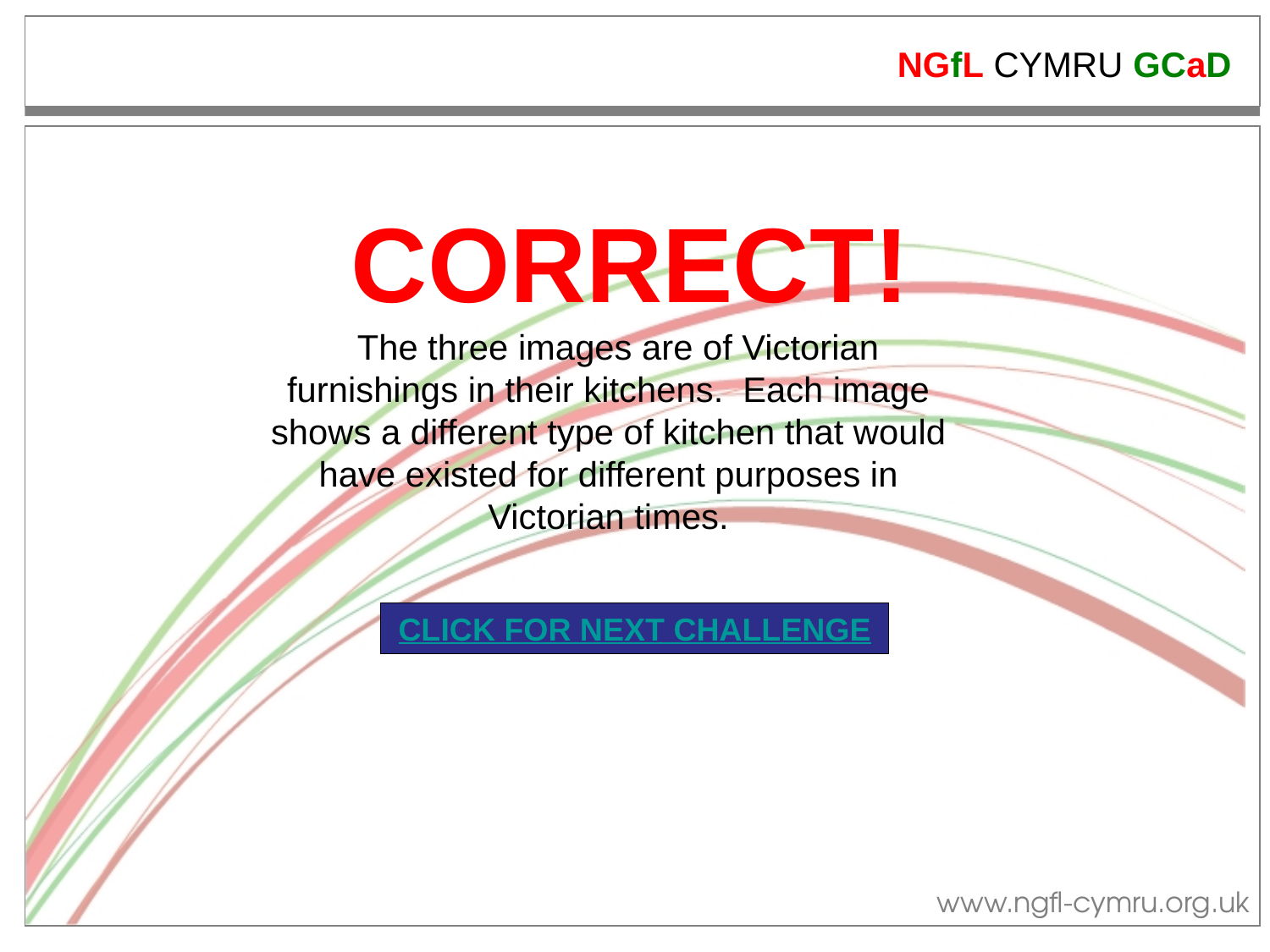

CORRECT!
  The three images are of Victorian furnishings in their kitchens.  Each image shows a different type of kitchen that would have existed for different purposes in Victorian times.
CLICK FOR NEXT CHALLENGE